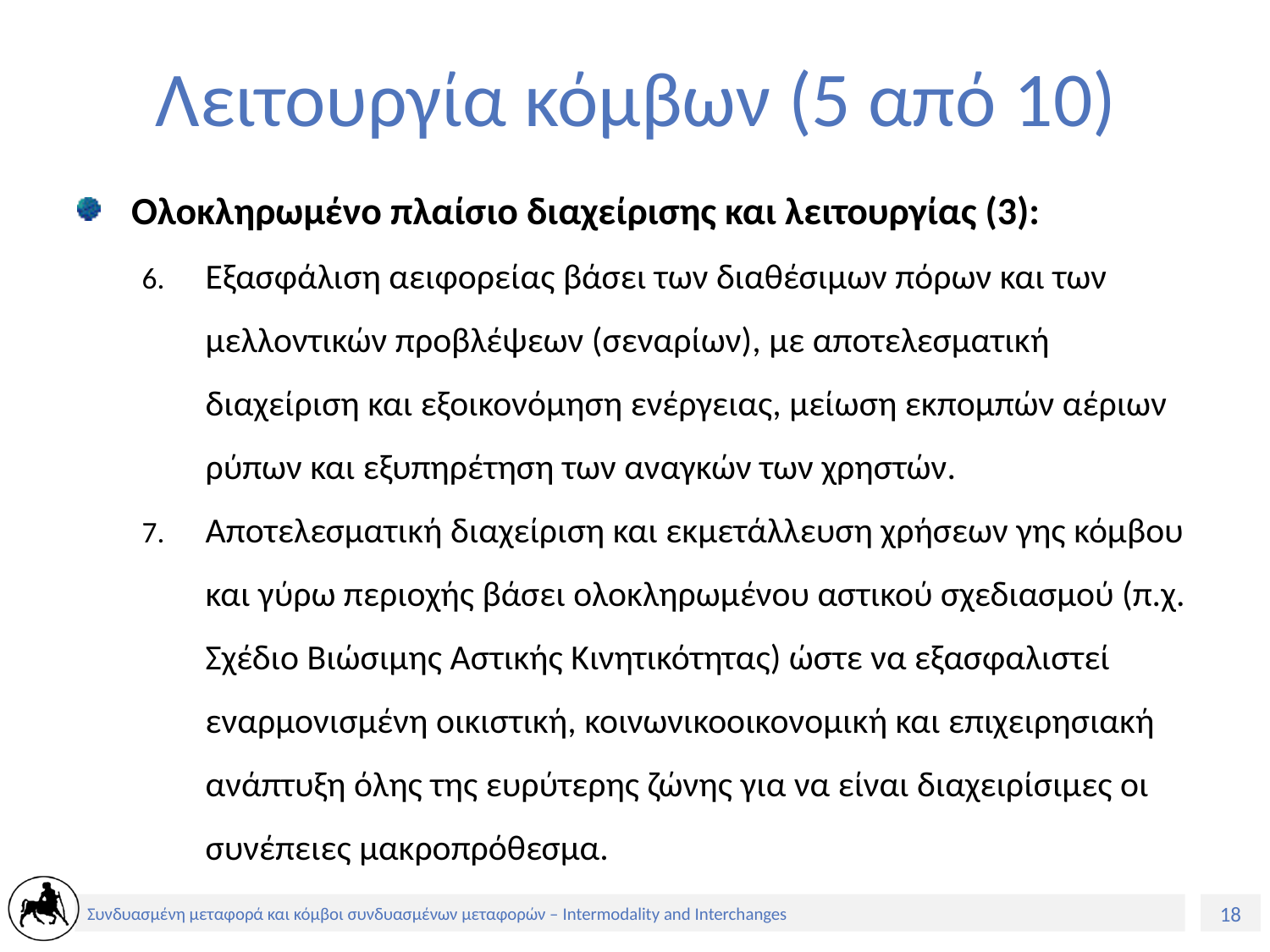

# Λειτουργία κόμβων (5 από 10)
Ολοκληρωμένο πλαίσιο διαχείρισης και λειτουργίας (3):
Εξασφάλιση αειφορείας βάσει των διαθέσιμων πόρων και των μελλοντικών προβλέψεων (σεναρίων), με αποτελεσματική διαχείριση και εξοικονόμηση ενέργειας, μείωση εκπομπών αέριων ρύπων και εξυπηρέτηση των αναγκών των χρηστών.
Αποτελεσματική διαχείριση και εκμετάλλευση χρήσεων γης κόμβου και γύρω περιοχής βάσει ολοκληρωμένου αστικού σχεδιασμού (π.χ. Σχέδιο Βιώσιμης Αστικής Κινητικότητας) ώστε να εξασφαλιστεί εναρμονισμένη οικιστική, κοινωνικοοικονομική και επιχειρησιακή ανάπτυξη όλης της ευρύτερης ζώνης για να είναι διαχειρίσιμες οι συνέπειες μακροπρόθεσμα.